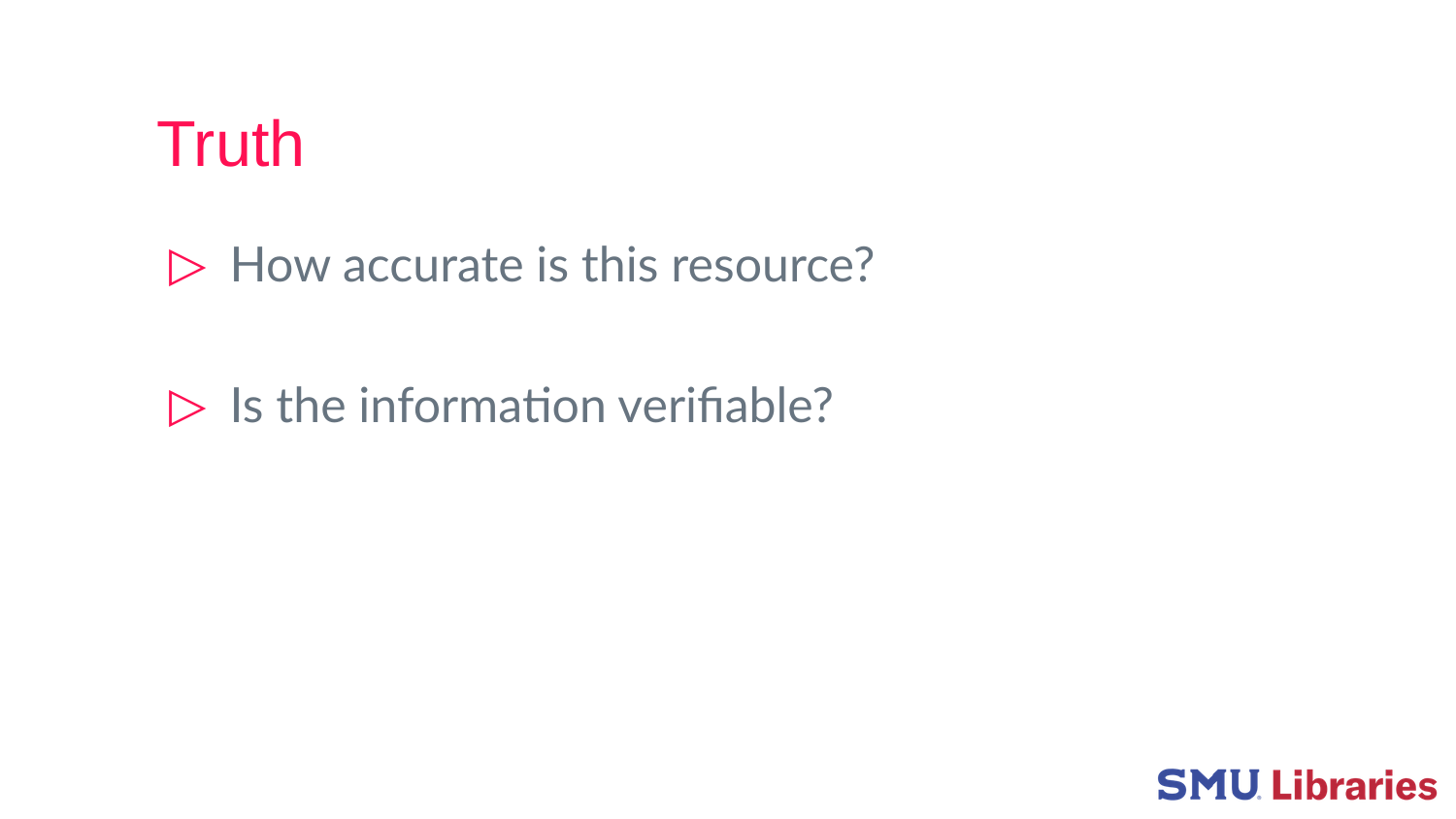

# Truth
How accurate is this resource?

Is the information verifiable?